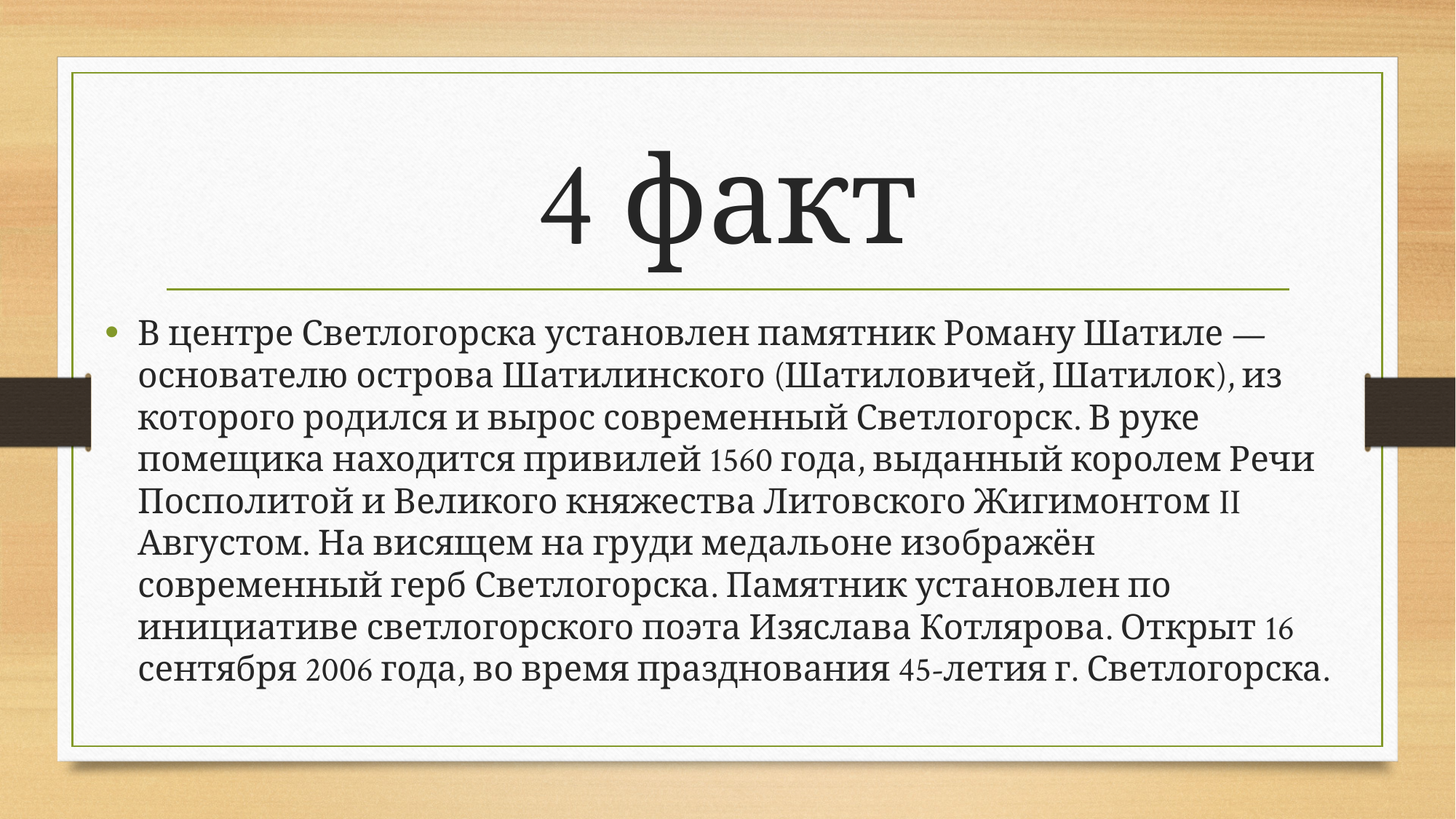

# 4 факт
В центре Светлогорска установлен памятник Роману Шатиле — основателю острова Шатилинского (Шатиловичей, Шатилок), из которого родился и вырос современный Светлогорск. В руке помещика находится привилей 1560 года, выданный королем Речи Посполитой и Великого княжества Литовского Жигимонтом II Августом. На висящем на груди медальоне изображён современный герб Светлогорска. Памятник установлен по инициативе светлогорского поэта Изяслава Котлярова. Открыт 16 сентября 2006 года, во время празднования 45-летия г. Светлогорска.